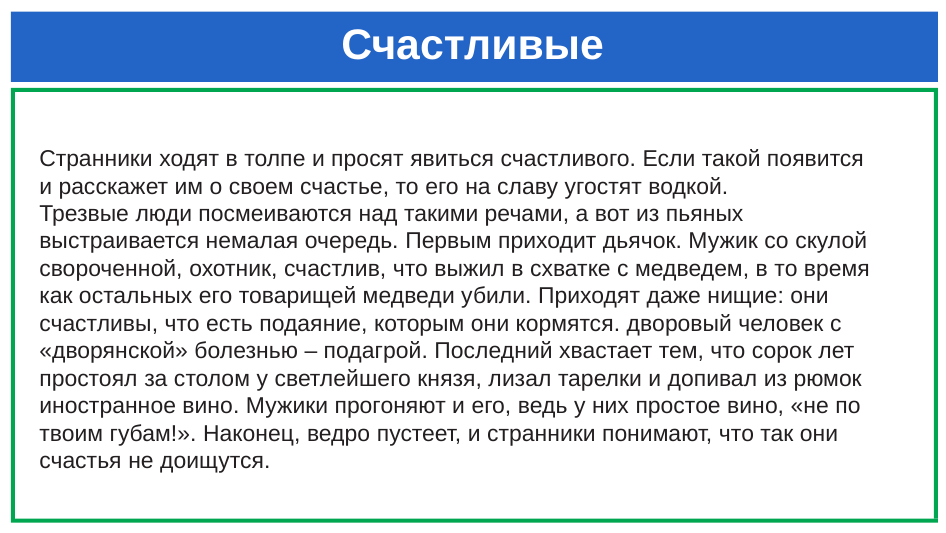

# Счастливые

Странники ходят в толпе и просят явиться счастливого. Если такой появится и расскажет им о своем счастье, то его на славу угостят водкой.
Трезвые люди посмеиваются над такими речами, а вот из пьяных выстраивается немалая очередь. Первым приходит дьячок. Мужик со скулой свороченной, охотник, счастлив, что выжил в схватке с медведем, в то время как остальных его товарищей медведи убили. Приходят даже нищие: они счастливы, что есть подаяние, которым они кормятся. дворовый человек с «дворянской» болезнью – подагрой. Последний хвастает тем, что сорок лет простоял за столом у светлейшего князя, лизал тарелки и допивал из рюмок иностранное вино. Мужики прогоняют и его, ведь у них простое вино, «не по твоим губам!». Наконец, ведро пустеет, и странники понимают, что так они счастья не доищутся.